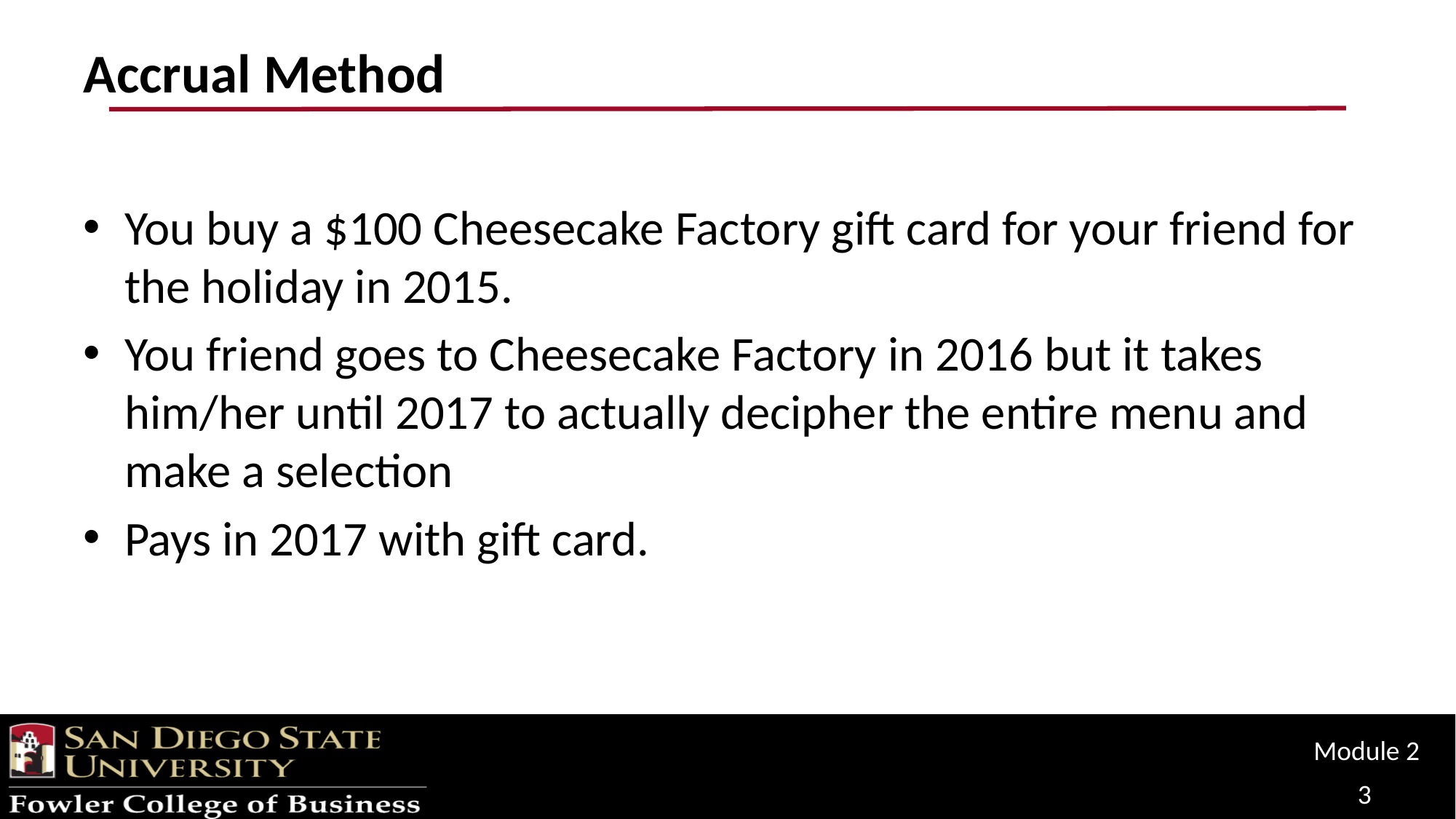

# Accrual Method
You buy a $100 Cheesecake Factory gift card for your friend for the holiday in 2015.
You friend goes to Cheesecake Factory in 2016 but it takes him/her until 2017 to actually decipher the entire menu and make a selection
Pays in 2017 with gift card.

Module 2
3